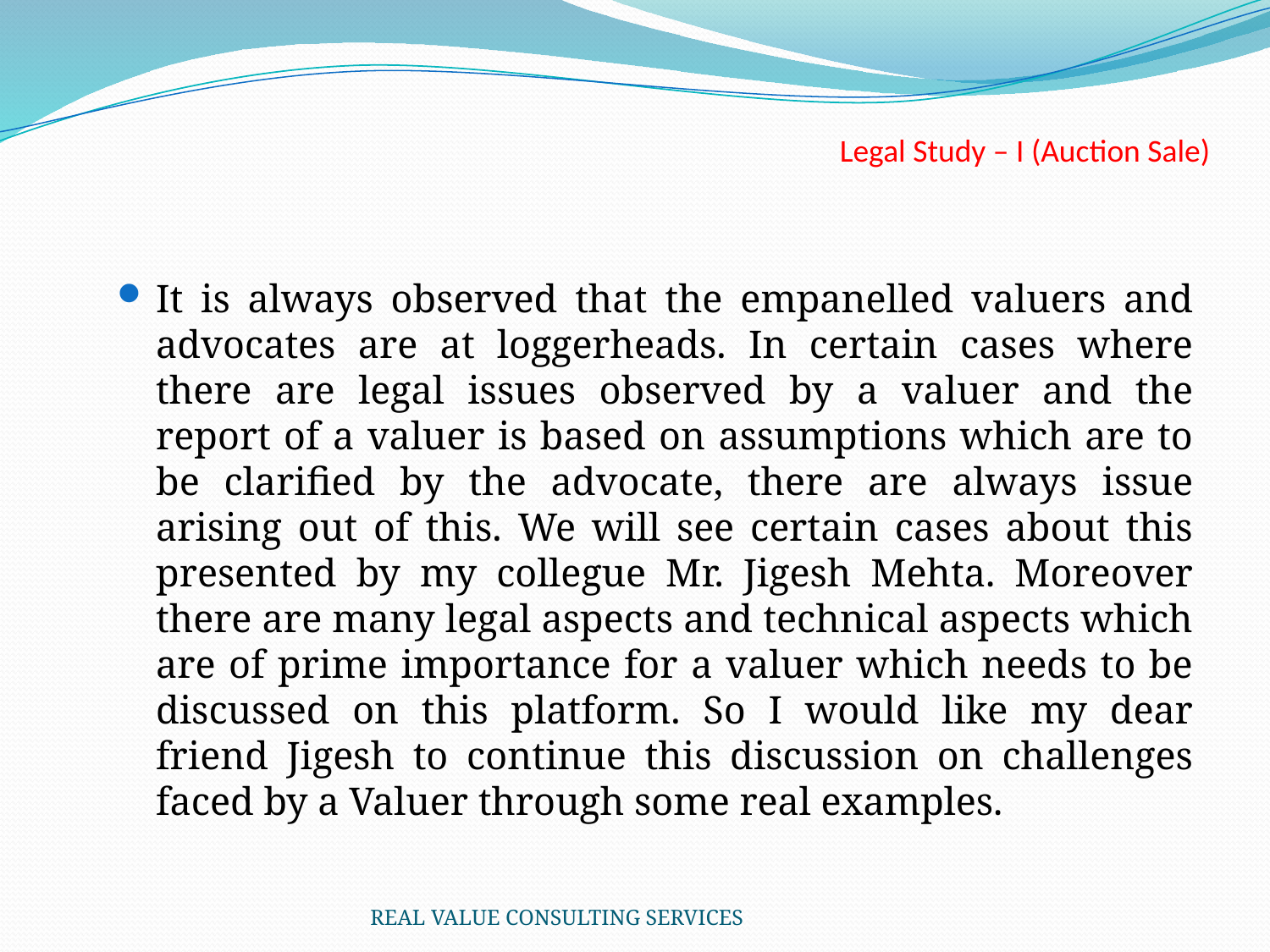

# Legal Study – I (Auction Sale)
It is always observed that the empanelled valuers and advocates are at loggerheads. In certain cases where there are legal issues observed by a valuer and the report of a valuer is based on assumptions which are to be clarified by the advocate, there are always issue arising out of this. We will see certain cases about this presented by my collegue Mr. Jigesh Mehta. Moreover there are many legal aspects and technical aspects which are of prime importance for a valuer which needs to be discussed on this platform. So I would like my dear friend Jigesh to continue this discussion on challenges faced by a Valuer through some real examples.

REAL VALUE CONSULTING SERVICES